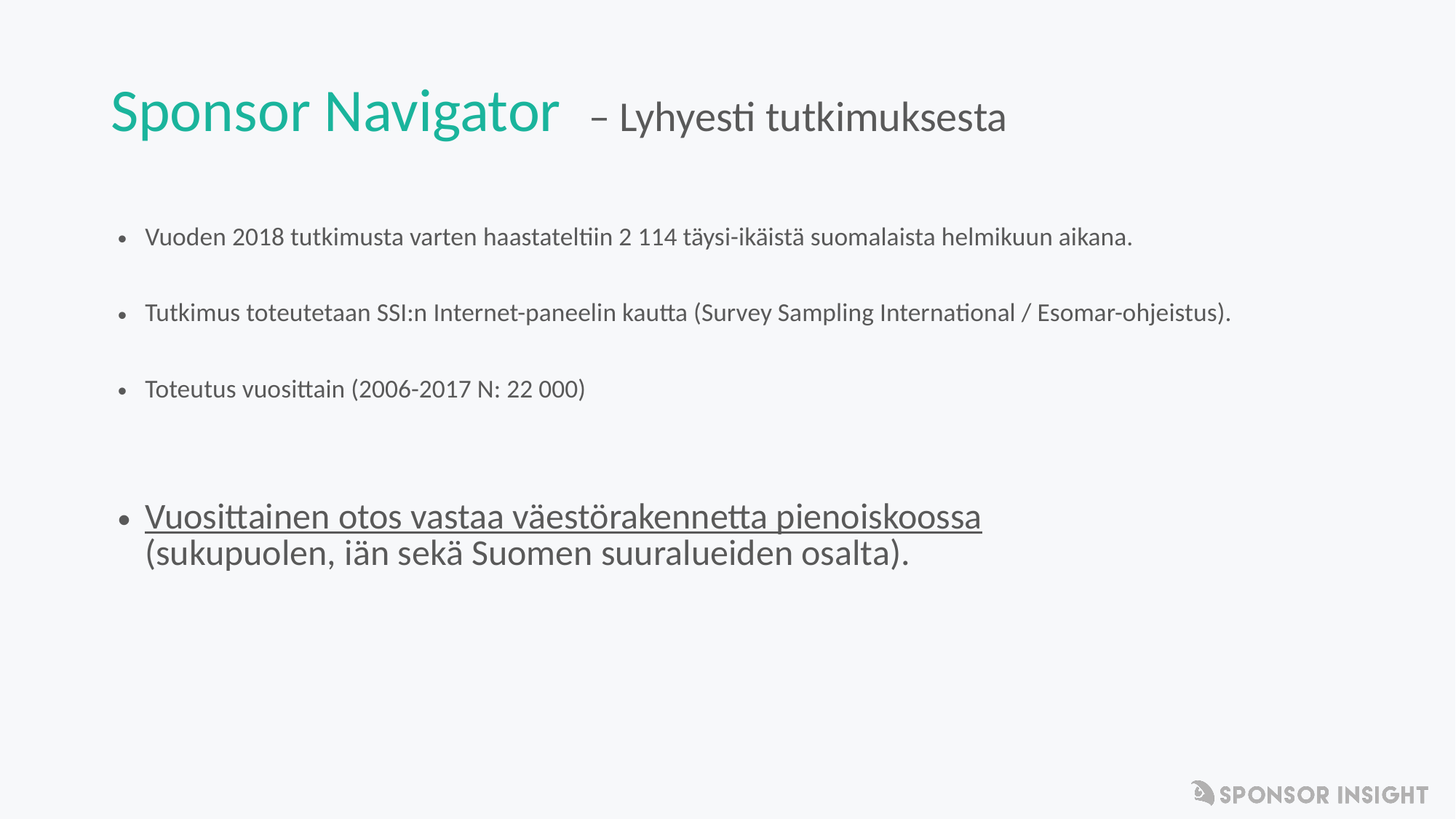

Sponsor Navigator  – Lyhyesti tutkimuksesta
Vuoden 2018 tutkimusta varten haastateltiin 2 114 täysi-ikäistä suomalaista helmikuun aikana.

Tutkimus toteutetaan SSI:n Internet-paneelin kautta (Survey Sampling International / Esomar-ohjeistus).

Toteutus vuosittain (2006-2017 N: 22 000)

Vuosittainen otos vastaa väestörakennetta pienoiskoossa
(sukupuolen, iän sekä Suomen suuralueiden osalta).